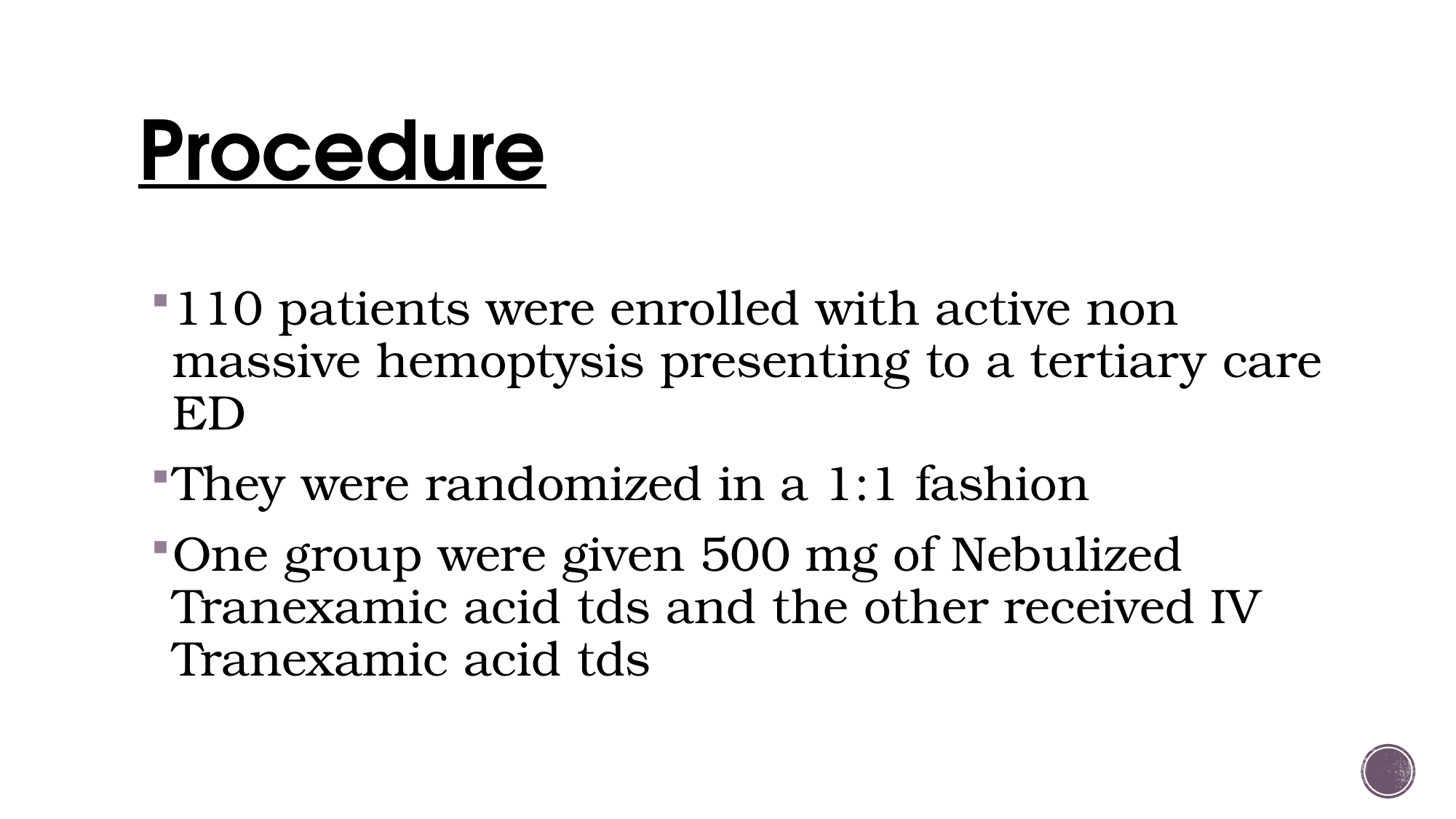

# Procedure
110 patients were enrolled with active non massive hemoptysis presenting to a tertiary care ED
They were randomized in a 1:1 fashion
One group were given 500 mg of Nebulized Tranexamic acid tds and the other received IV Tranexamic acid tds